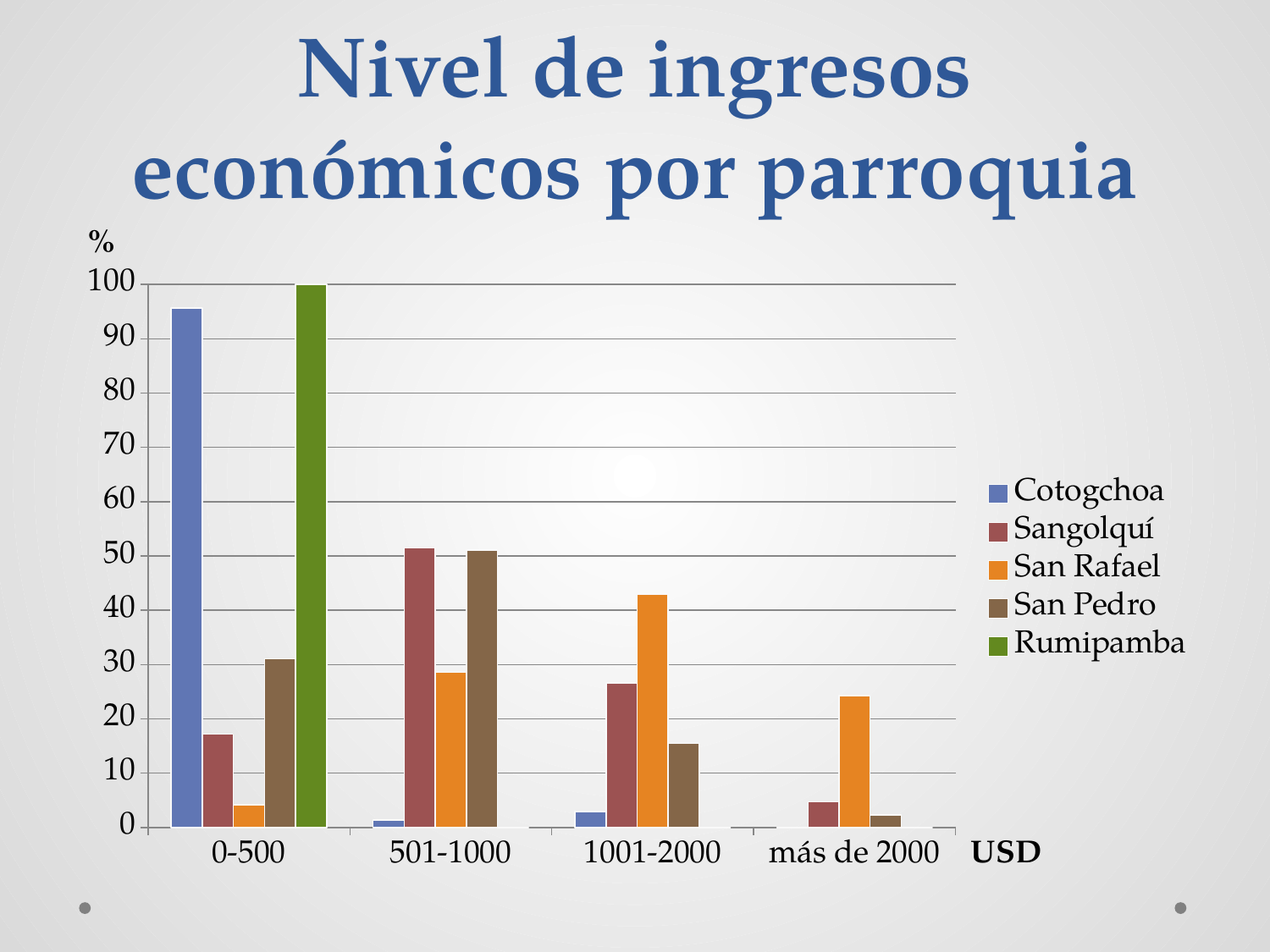

# Nivel de ingresos económicos por parroquia
%

### Chart

| Category | Cotogchoa | Sangolquí | San Rafael | San Pedro | Rumipamba |
|---|---|---|---|---|---|
| 0-500 | 95.7 | 17.2 | 4.2 | 31.1 | 100.0 |
| 501-1000 | 1.4 | 51.5 | 28.6 | 51.1 | 0.0 |
| 1001-2000 | 2.9 | 26.6 | 42.9 | 15.5 | 0.0 |
| más de 2000 | 0.0 | 4.7 | 24.3 | 2.3 | 0.0 |
USD